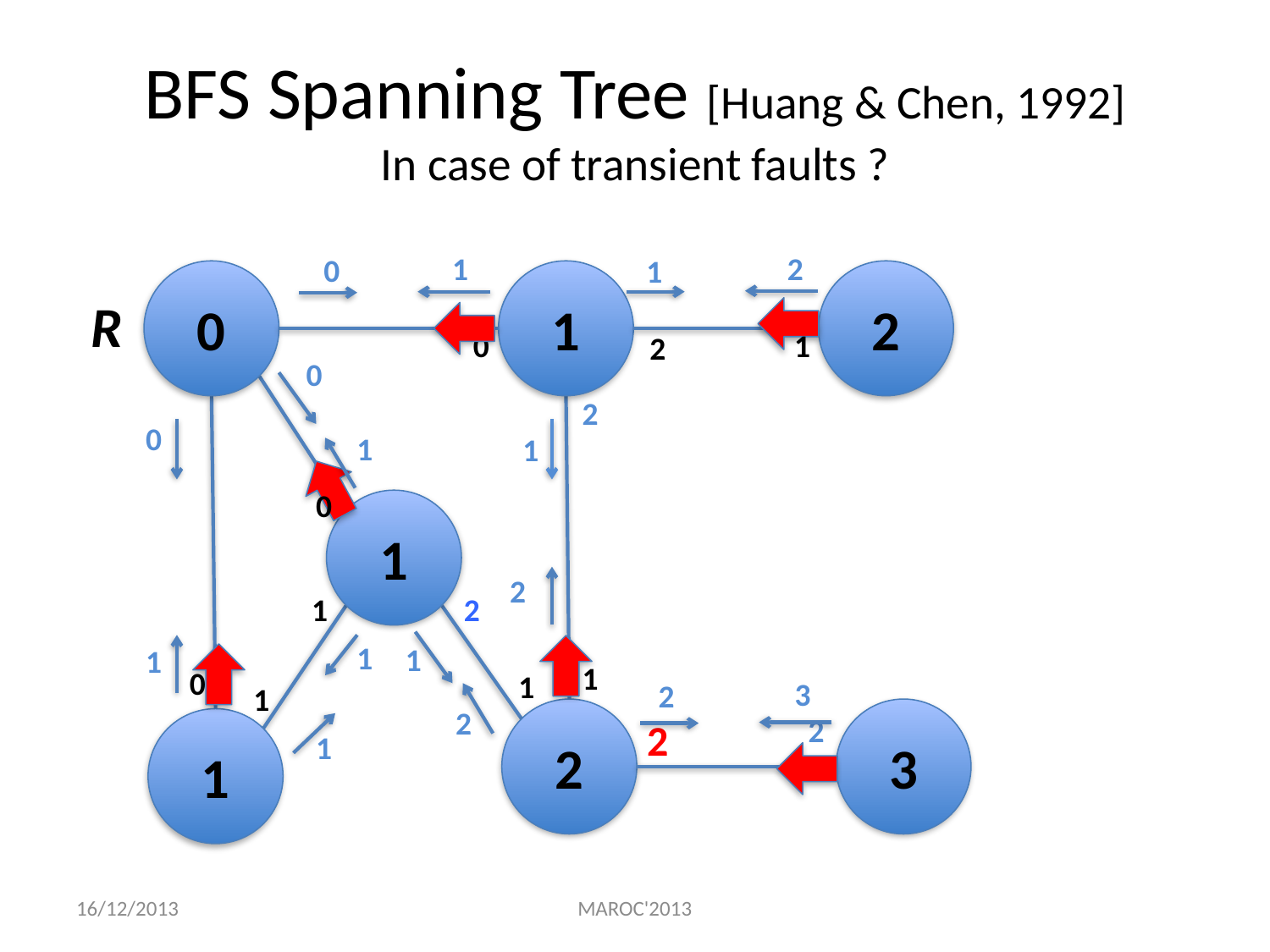

# BFS Spanning Tree [Huang & Chen, 1992] In case of transient faults ?
2
1
0
1
0
1
2
R

0
1
2
0
2
0
1
1

0
1
2
1
2
1
1
1

1
0
1
3
2
1
2
2
3
2
2
1
1

16/12/2013
MAROC'2013